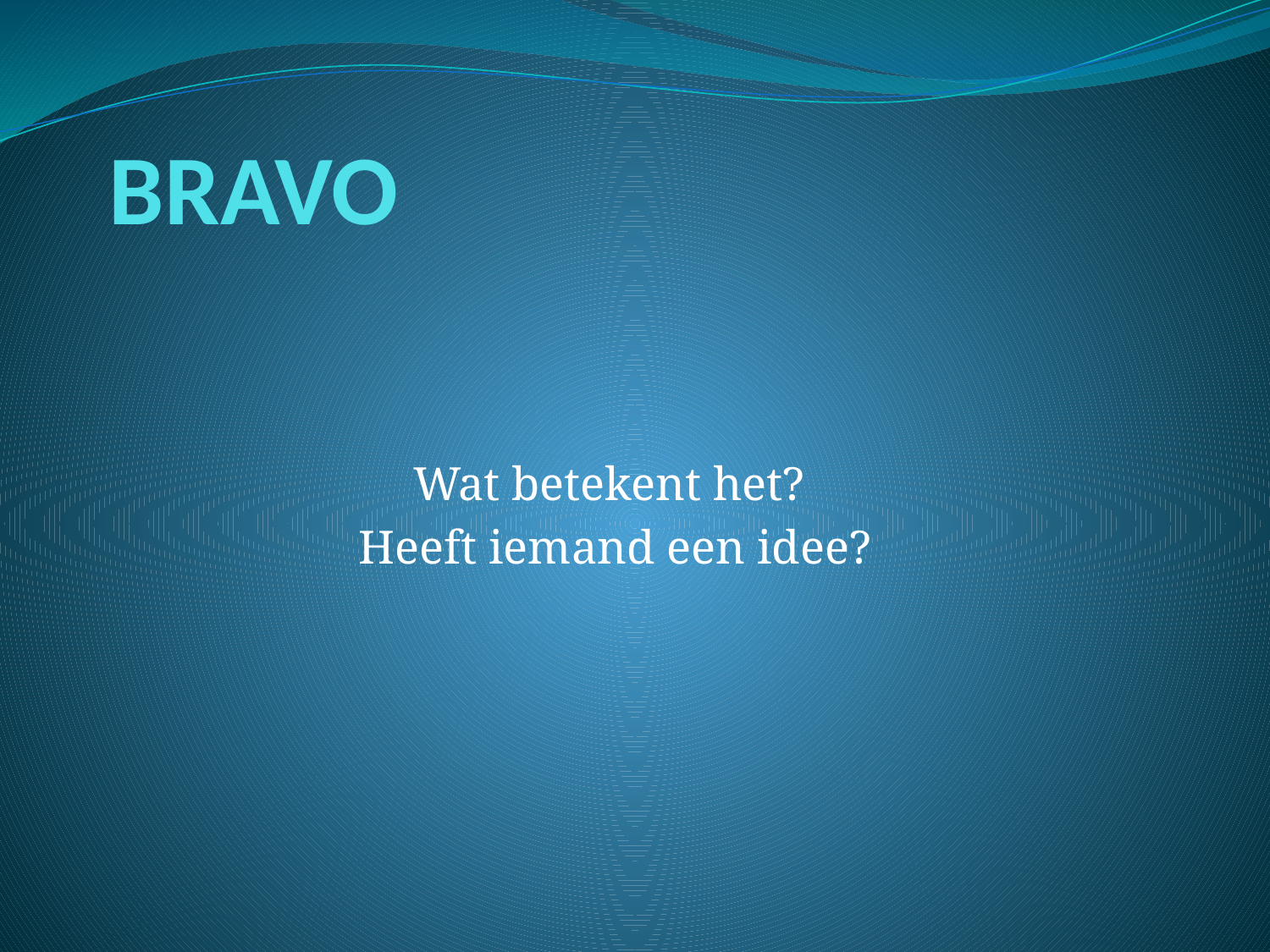

# BRAVO
Wat betekent het?
Heeft iemand een idee?